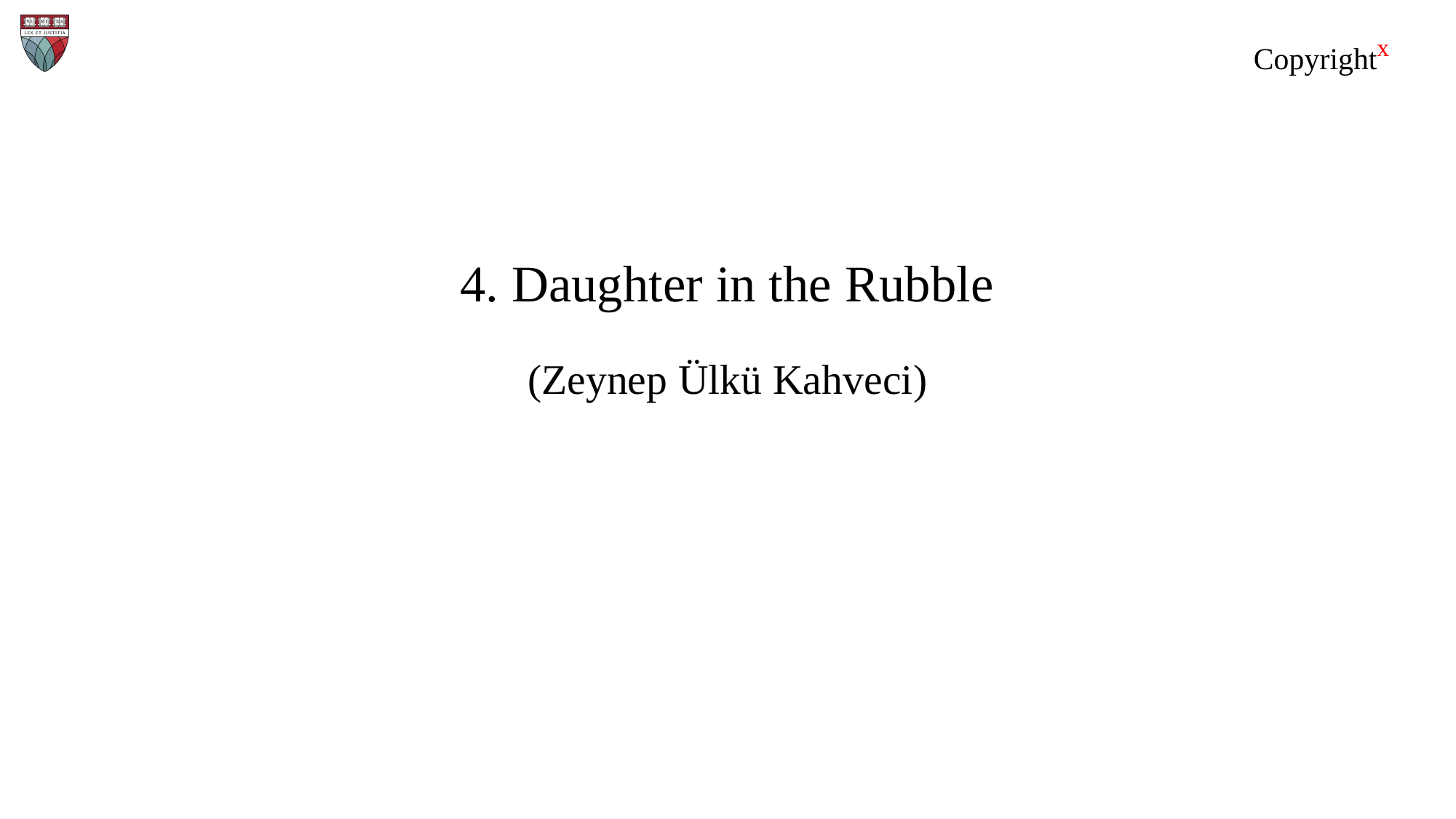

# 4. Daughter in the Rubble (Zeynep Ülkü Kahveci)